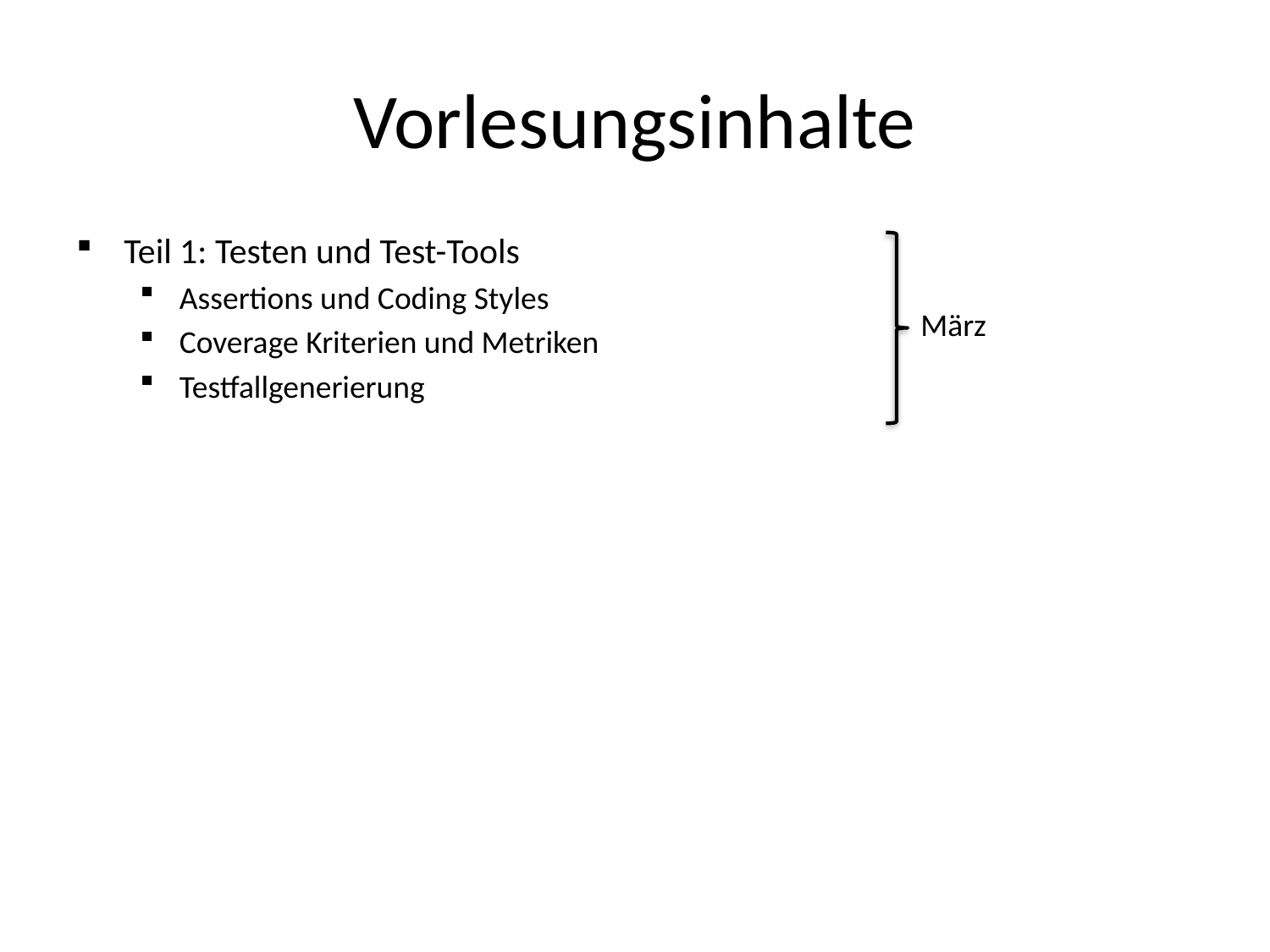

# Vorlesungsinhalte
Teil 1: Testen und Test-Tools
Assertions und Coding Styles
Coverage Kriterien und Metriken
Testfallgenerierung

März